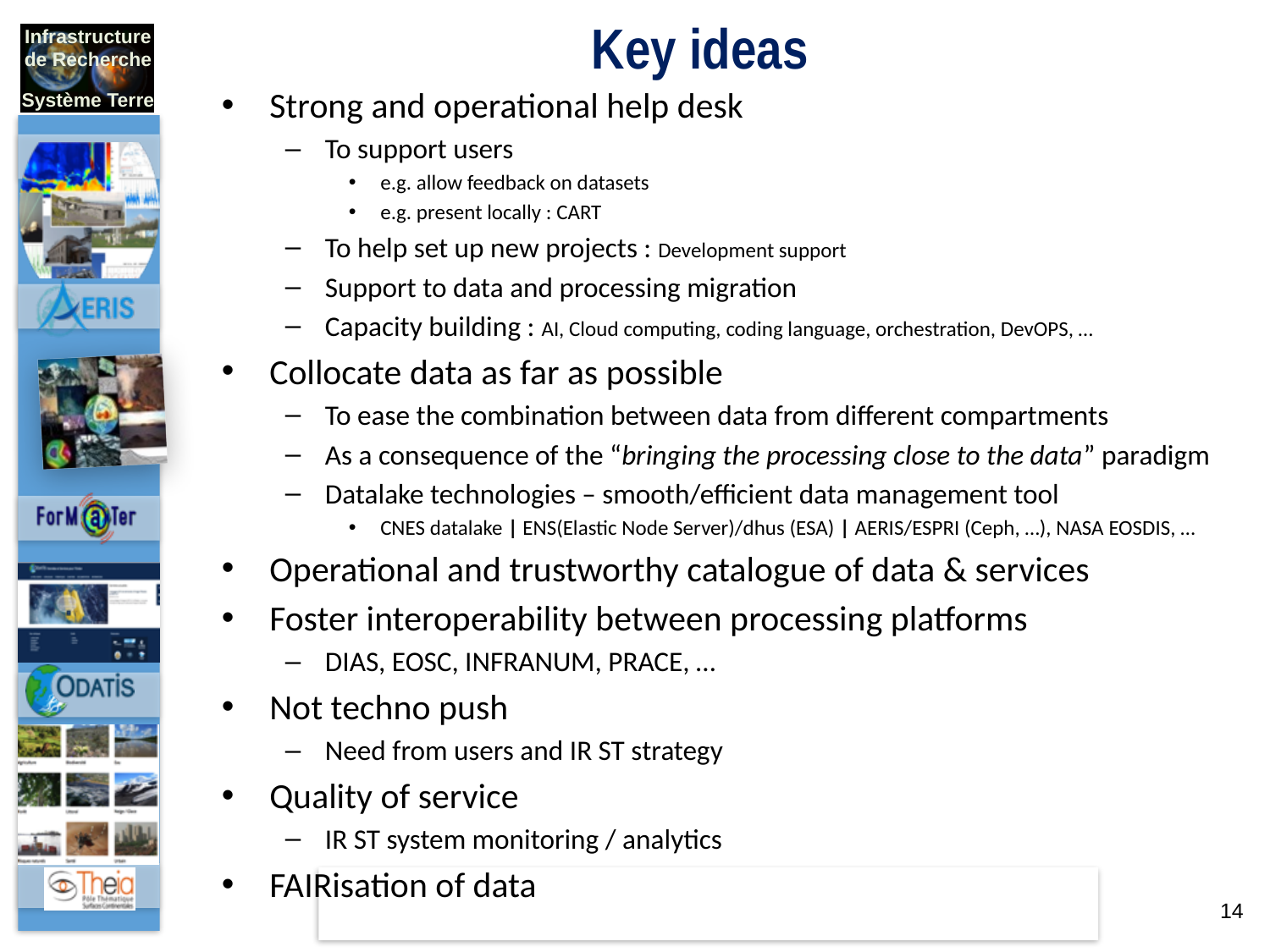

Key ideas
Strong and operational help desk
To support users
e.g. allow feedback on datasets
e.g. present locally : CART
To help set up new projects : Development support
Support to data and processing migration
Capacity building : AI, Cloud computing, coding language, orchestration, DevOPS, …
Collocate data as far as possible
To ease the combination between data from different compartments
As a consequence of the “bringing the processing close to the data” paradigm
Datalake technologies – smooth/efficient data management tool
CNES datalake | ENS(Elastic Node Server)/dhus (ESA) | AERIS/ESPRI (Ceph, …), NASA EOSDIS, …
Operational and trustworthy catalogue of data & services
Foster interoperability between processing platforms
DIAS, EOSC, INFRANUM, PRACE, …
Not techno push
Need from users and IR ST strategy
Quality of service
IR ST system monitoring / analytics
FAIRisation of data

14